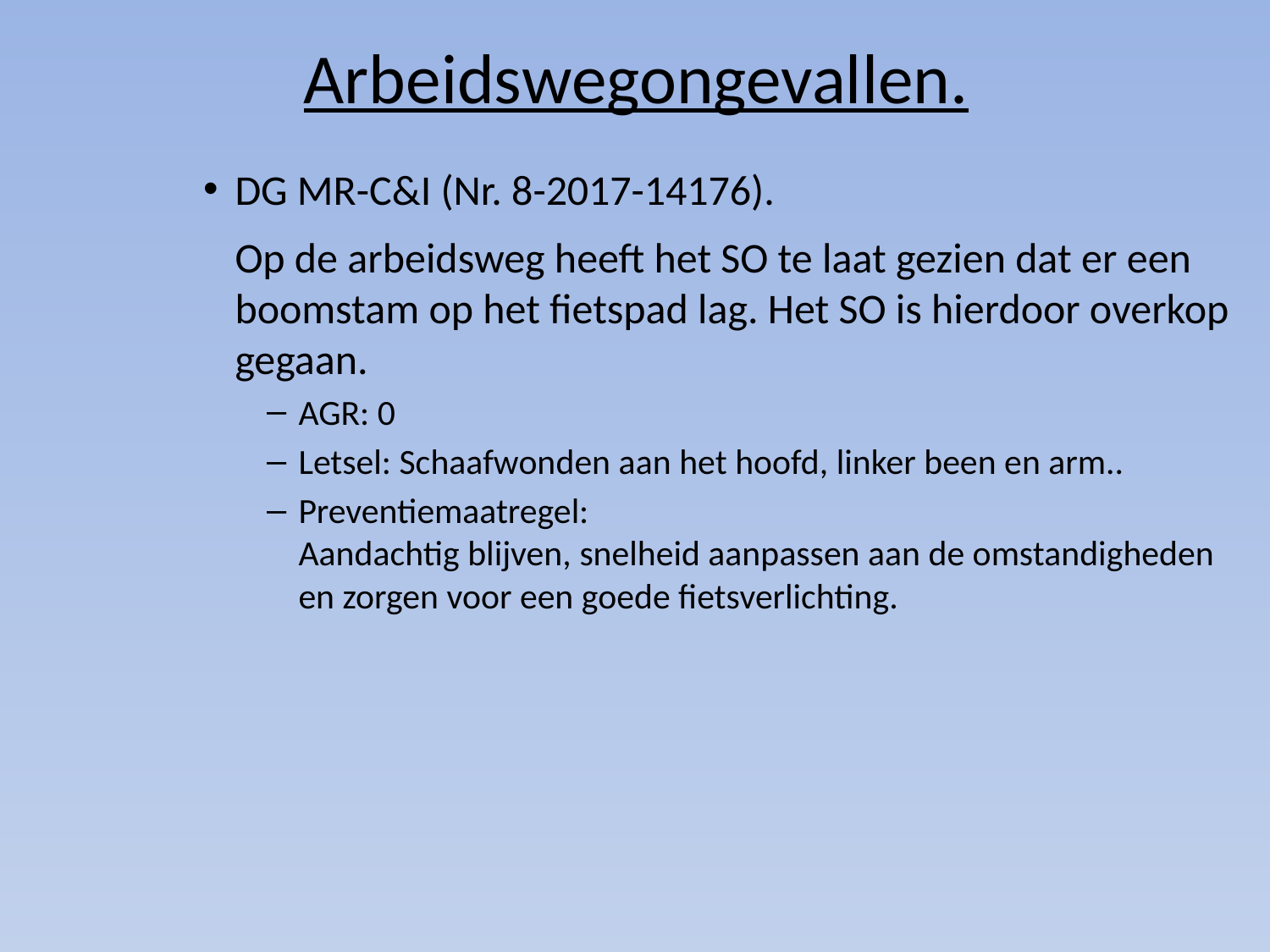

# Arbeidswegongevallen.
DG MR-C&I (Nr. 8-2017-14176).
Op de arbeidsweg heeft het SO te laat gezien dat er een boomstam op het fietspad lag. Het SO is hierdoor overkop gegaan.
AGR: 0
Letsel: Schaafwonden aan het hoofd, linker been en arm..
Preventiemaatregel:
Aandachtig blijven, snelheid aanpassen aan de omstandigheden en zorgen voor een goede fietsverlichting.